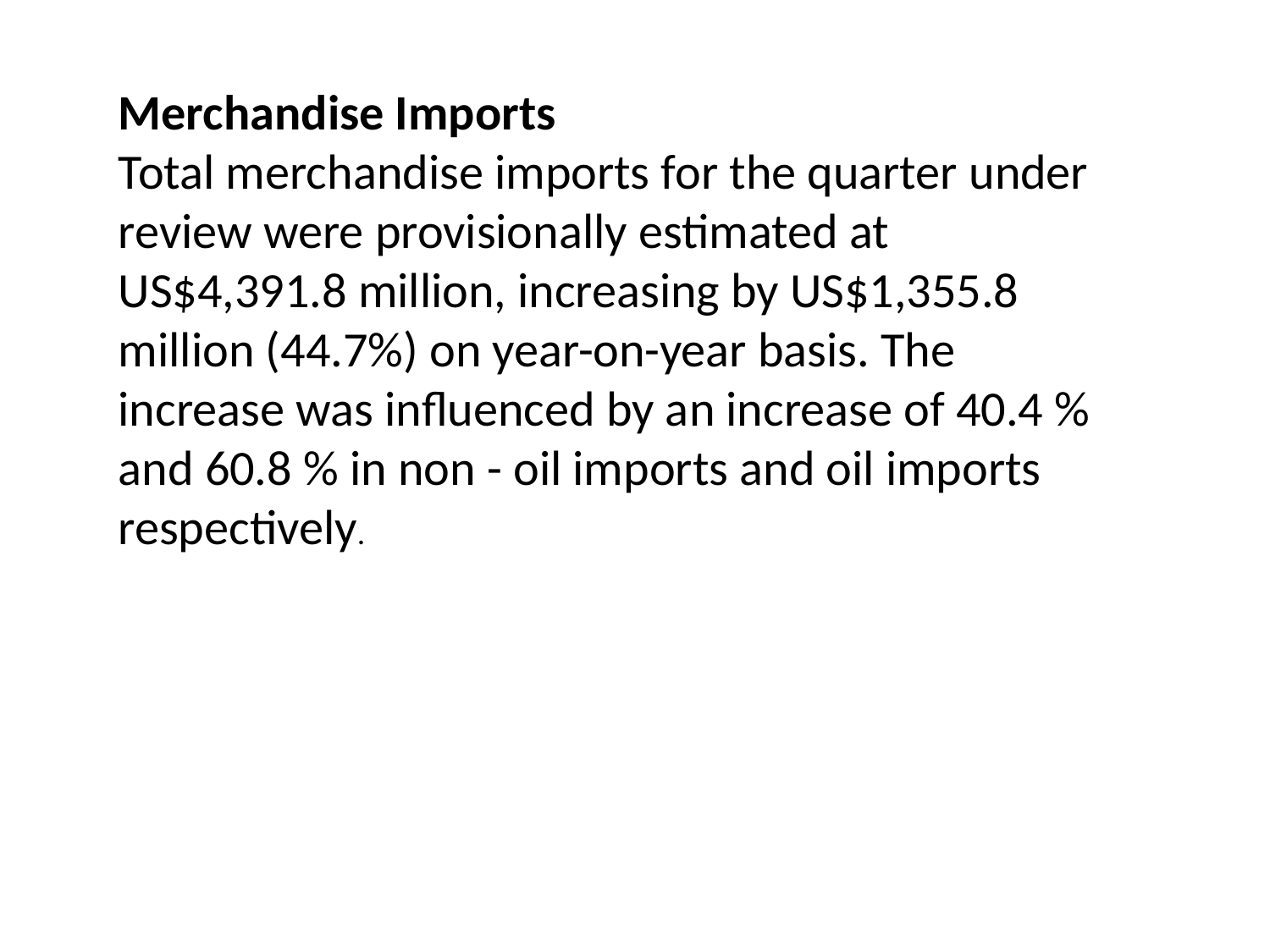

Merchandise Imports
Total merchandise imports for the quarter under review were provisionally estimated at US$4,391.8 million, increasing by US$1,355.8 million (44.7%) on year-on-year basis. The increase was influenced by an increase of 40.4 % and 60.8 % in non - oil imports and oil imports respectively.